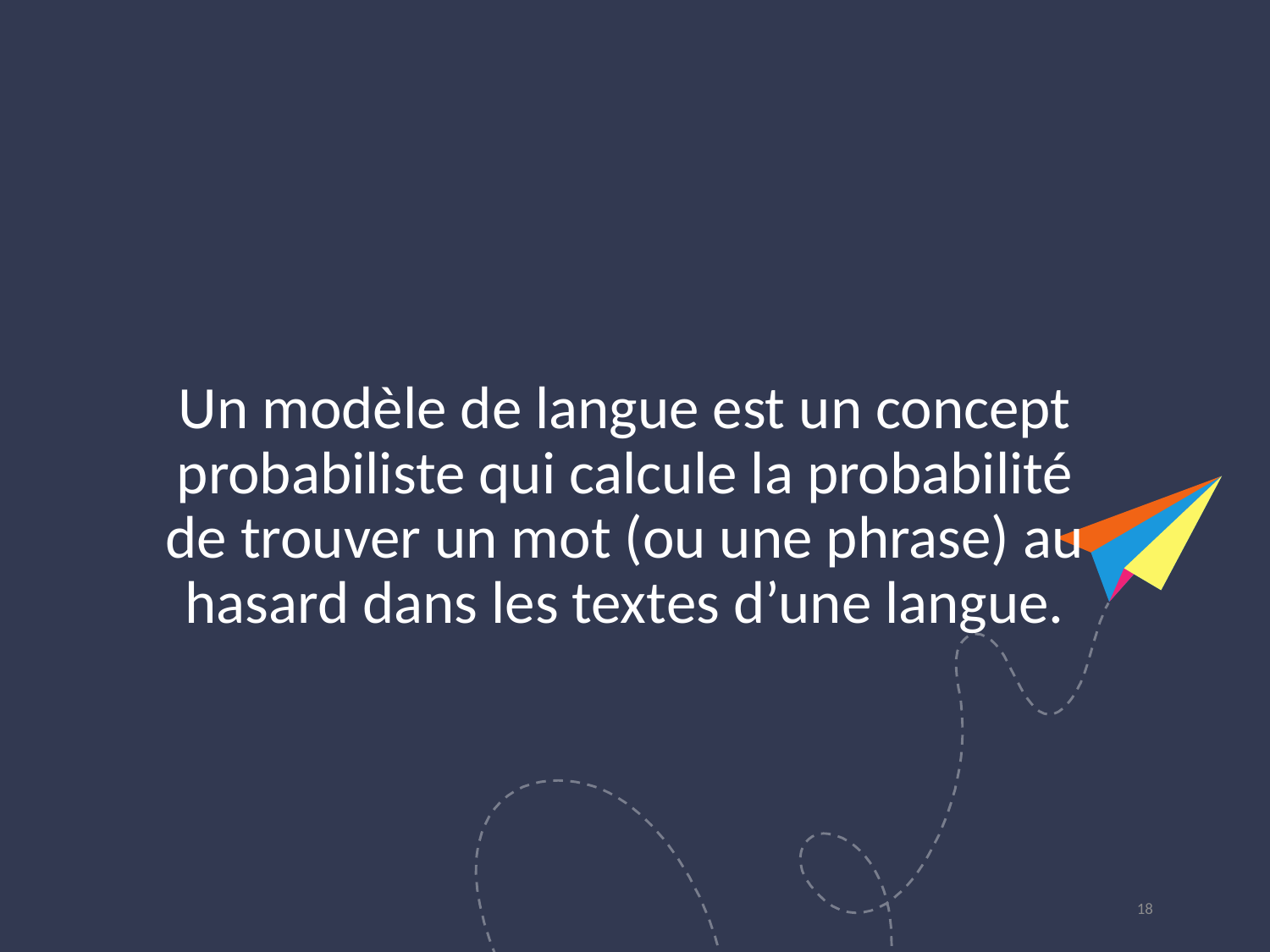

# Un modèle de langue est un concept probabiliste qui calcule la probabilité de trouver un mot (ou une phrase) au hasard dans les textes d’une langue.

18